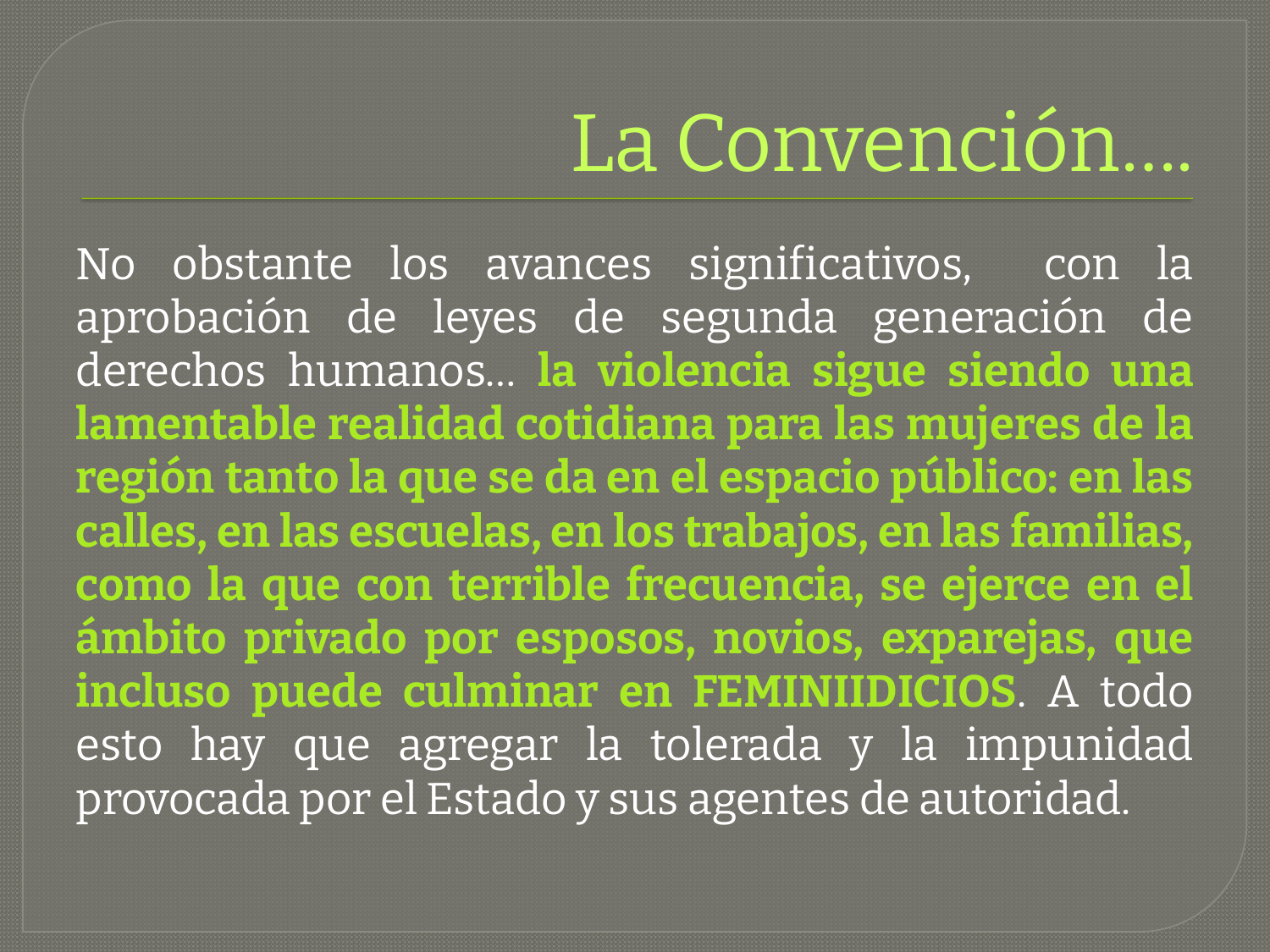

# La Convención….
No obstante los avances significativos,  con la aprobación de leyes de segunda generación de derechos humanos… la violencia sigue siendo una lamentable realidad cotidiana para las mujeres de la región tanto la que se da en el espacio público: en las calles, en las escuelas, en los trabajos, en las familias, como la que con terrible frecuencia, se ejerce en el ámbito privado por esposos, novios, exparejas, que incluso puede culminar en FEMINIIDICIOS. A todo esto hay que agregar la tolerada y la impunidad provocada por el Estado y sus agentes de autoridad.